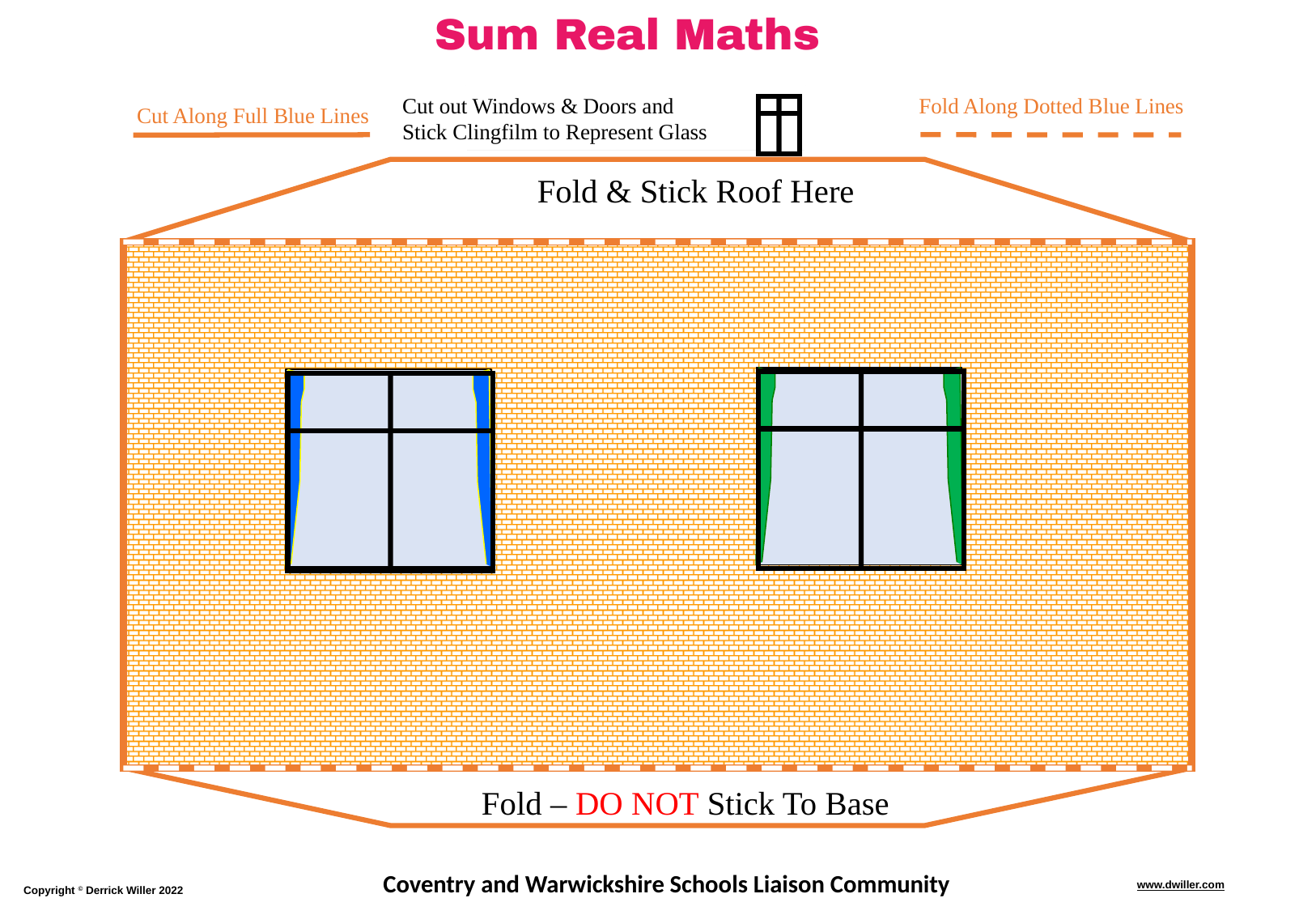

Fold Along Dotted Blue Lines
Cut out Windows & Doors and
Stick Clingfilm to Represent Glass

Cut Along Full Blue Lines

Fold & Stick Roof Here

Fold – DO NOT Stick To Base